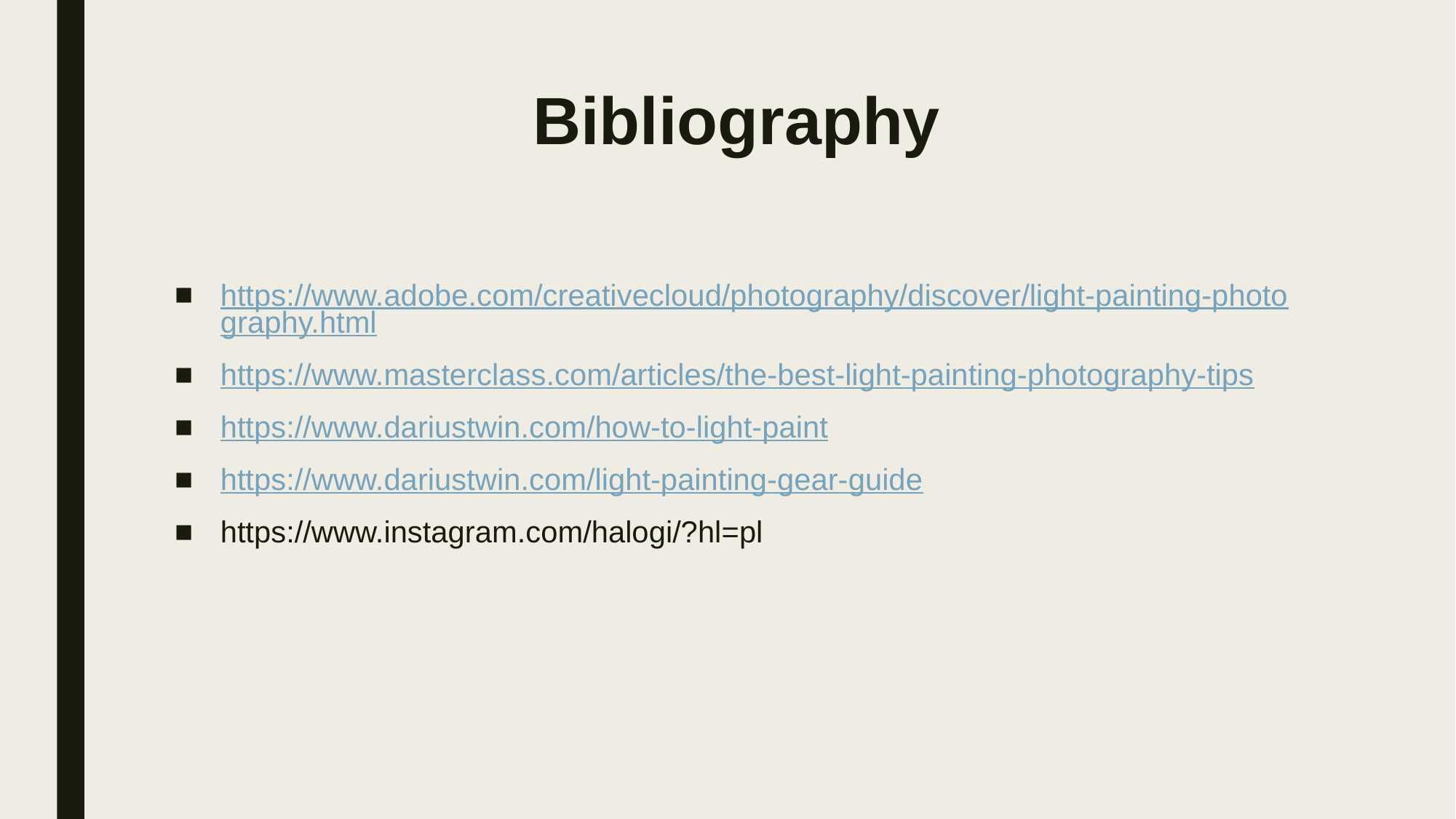

# Bibliography
https://www.adobe.com/creativecloud/photography/discover/light-painting-photography.html
https://www.masterclass.com/articles/the-best-light-painting-photography-tips
https://www.dariustwin.com/how-to-light-paint
https://www.dariustwin.com/light-painting-gear-guide
https://www.instagram.com/halogi/?hl=pl